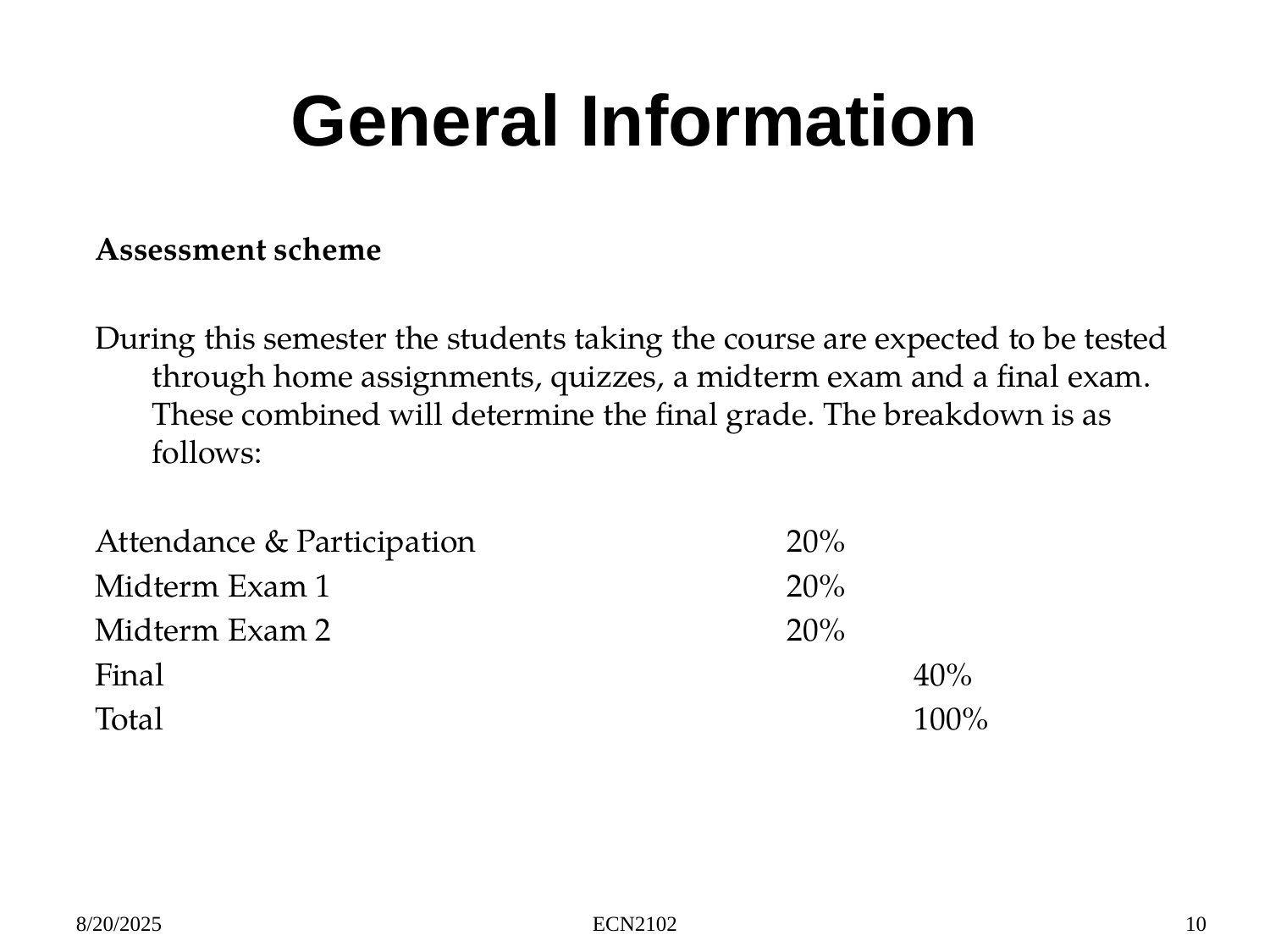

# General Information
Assessment scheme

During this semester the students taking the course are expected to be tested through home assignments, quizzes, a midterm exam and a final exam. These combined will determine the final grade. The breakdown is as follows:

Attendance & Participation			20%
Midterm Exam 1				20%
Midterm Exam 2				20%
Final						40%
Total		       				100%
8/20/2025
ECN2102
10